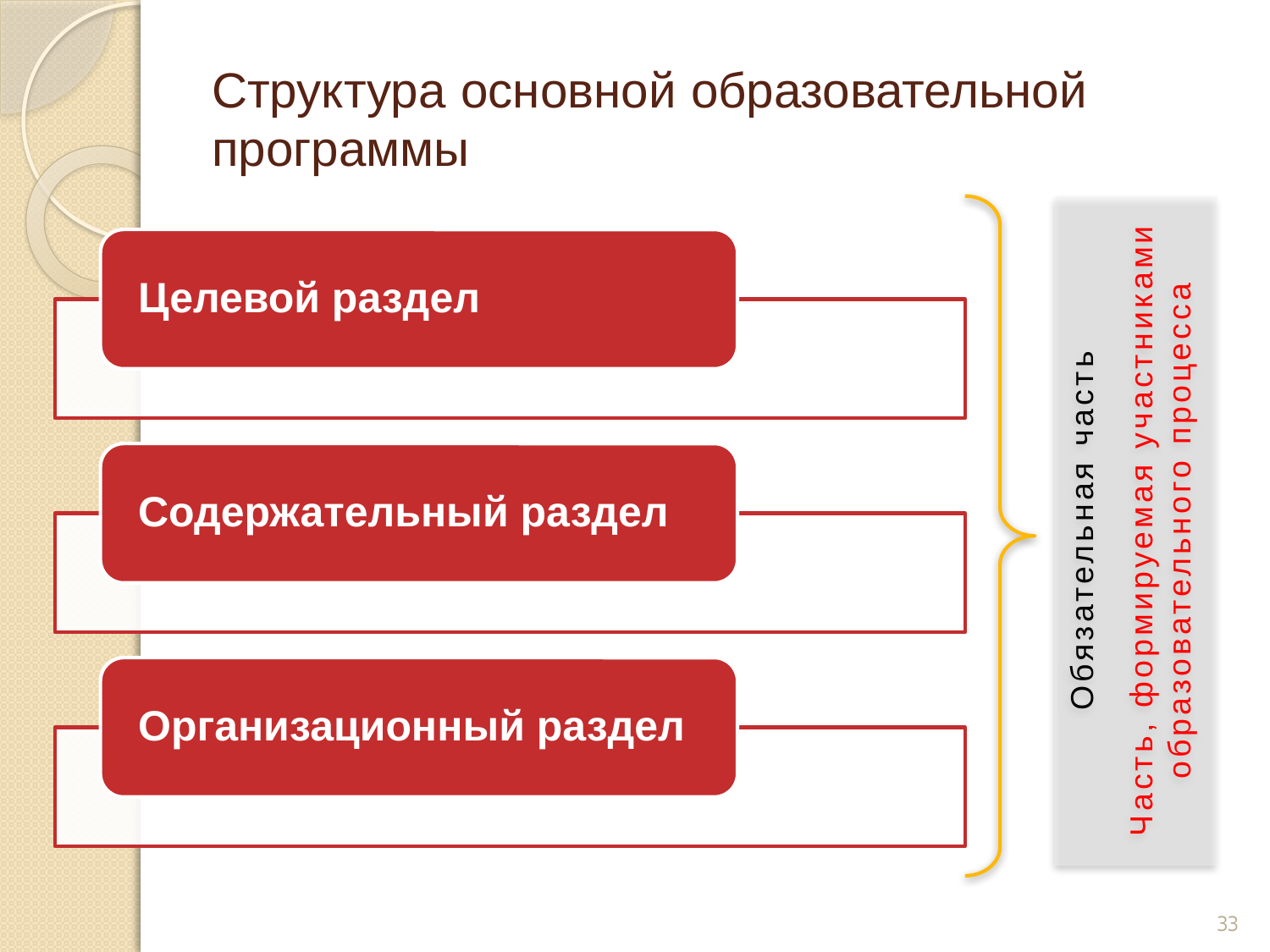

# Структура основной образовательной программы

Обязательная часть

Часть, формируемая участниками
образовательного процесса
Целевой раздел
Содержательный раздел
Организационный раздел
33